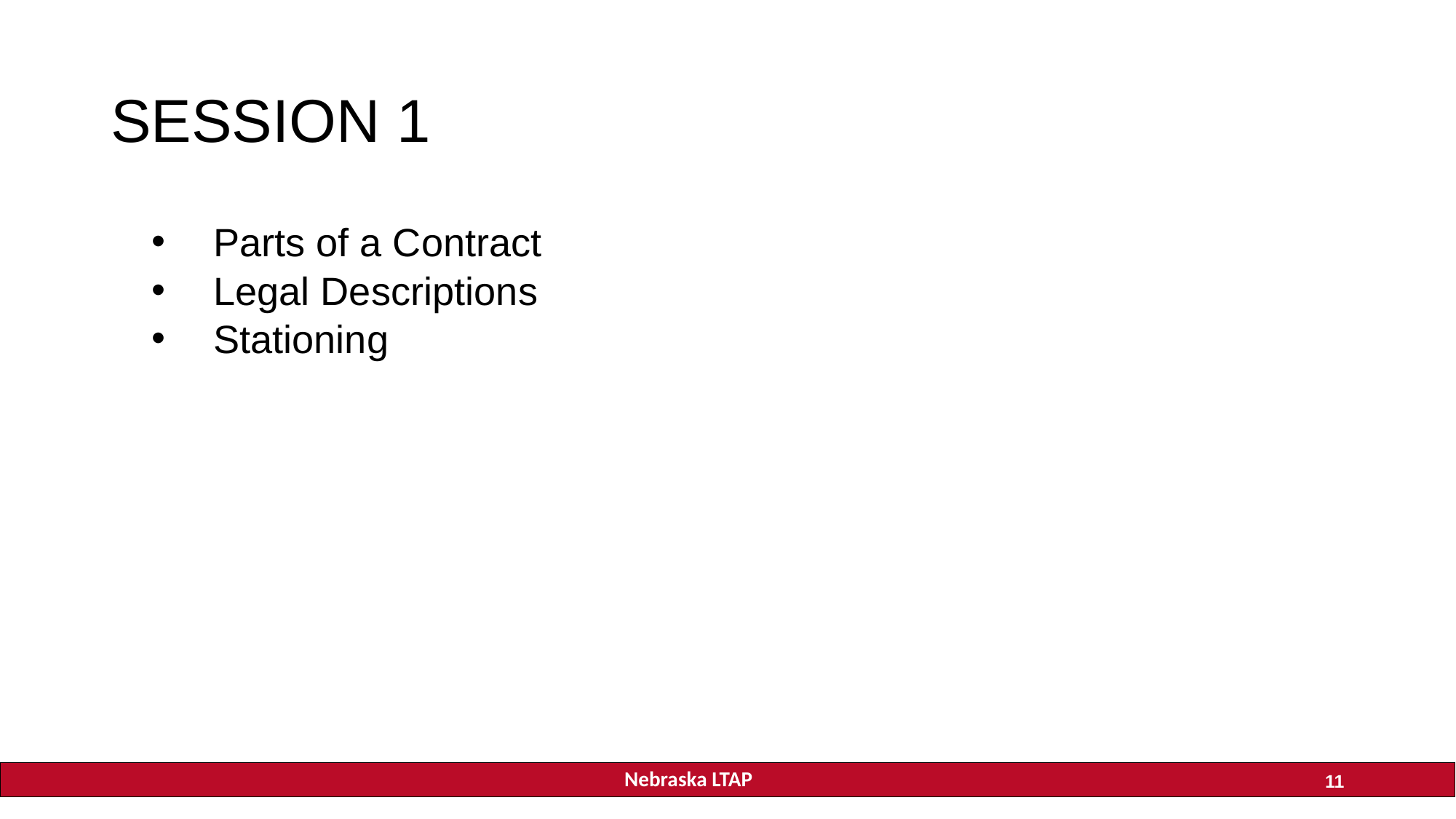

# SESSION 1
Parts of a Contract
Legal Descriptions
Stationing

11